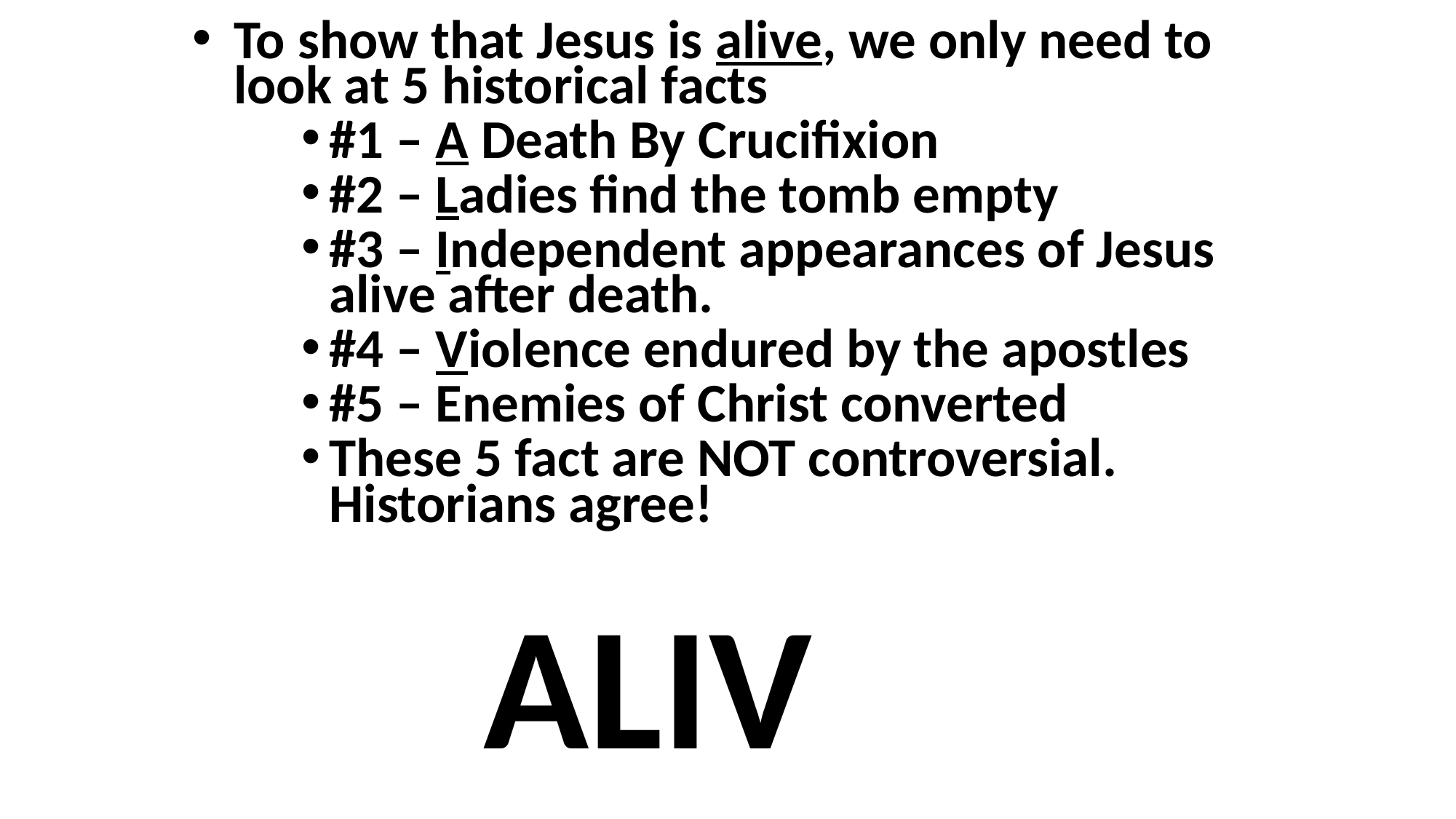

To show that Jesus is alive, we only need to look at 5 historical facts
#1 – A Death By Crucifixion
#2 – Ladies find the tomb empty
#3 – Independent appearances of Jesus alive after death.
#4 – Violence endured by the apostles
#5 – Enemies of Christ converted
These 5 fact are NOT controversial. Historians agree!
ALIV